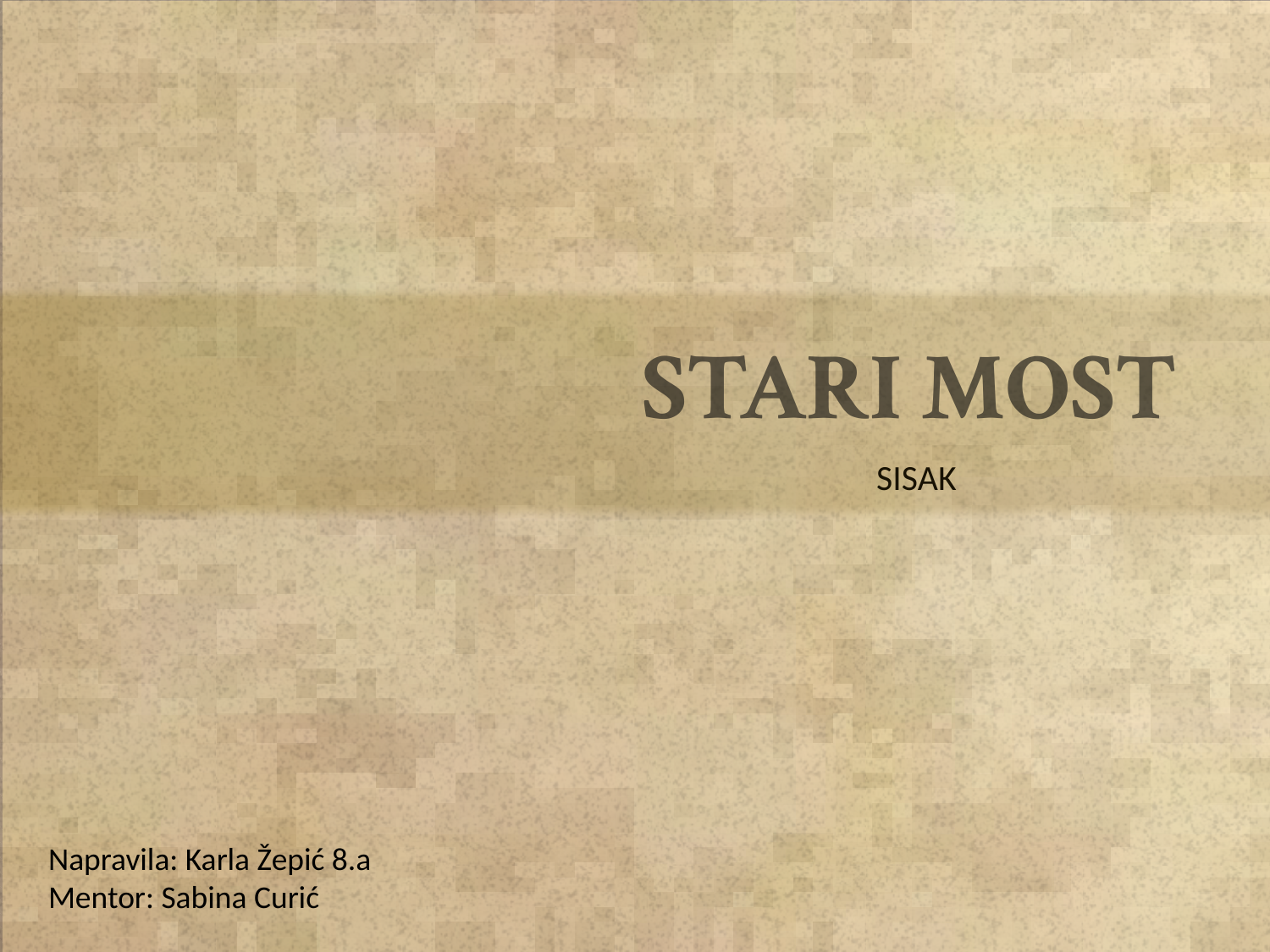

SISAK

STARI MOST
Napravila: Karla Žepić 8.a
Mentor: Sabina Curić